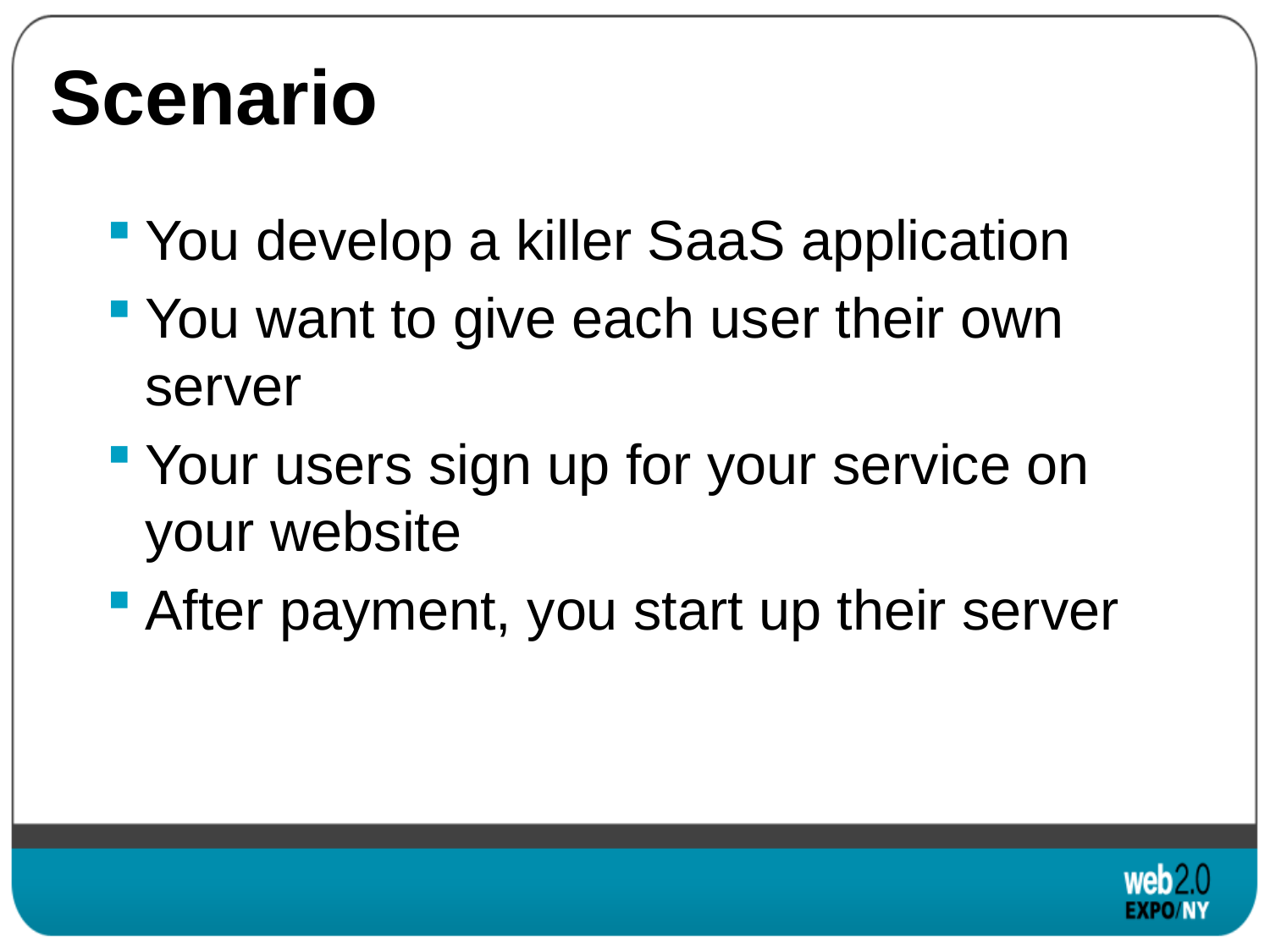

# Scenario
You develop a killer SaaS application
You want to give each user their own server
Your users sign up for your service on your website
After payment, you start up their server